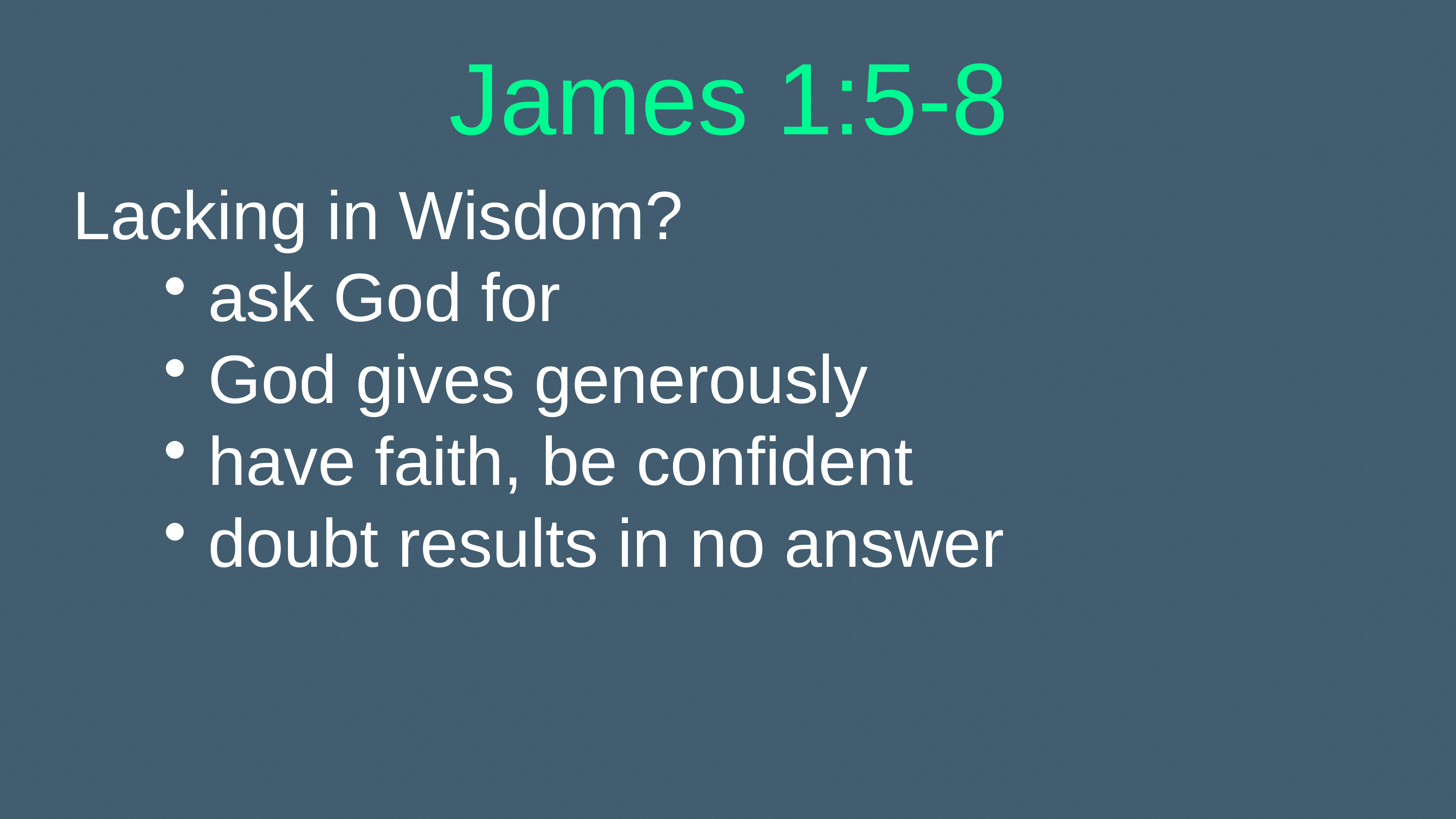

# James 1:5-8
Lacking in Wisdom?
ask God for
God gives generously
have faith, be confident
doubt results in no answer